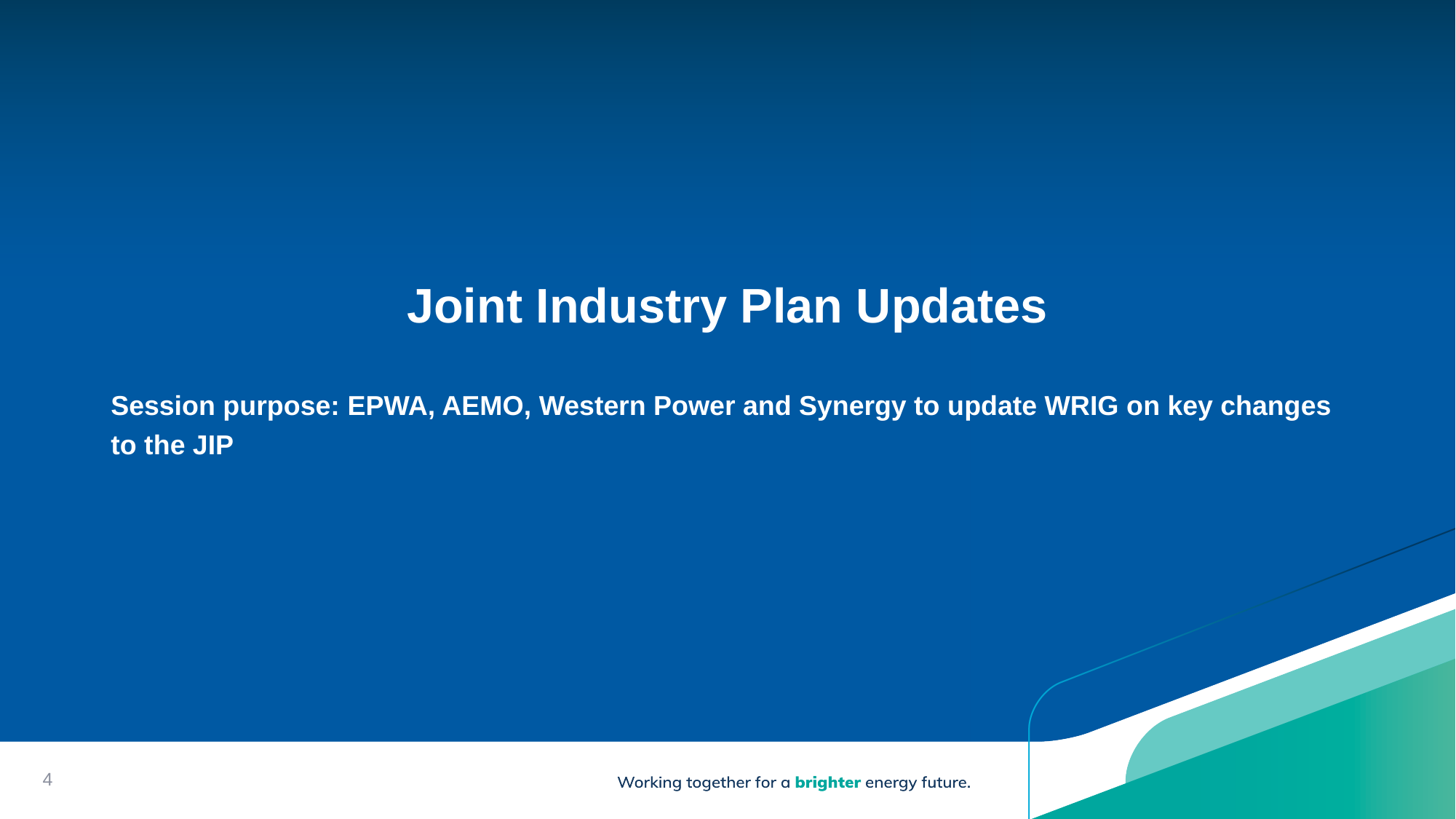

# Joint Industry Plan Updates
Session purpose: EPWA, AEMO, Western Power and Synergy to update WRIG on key changes to the JIP

4